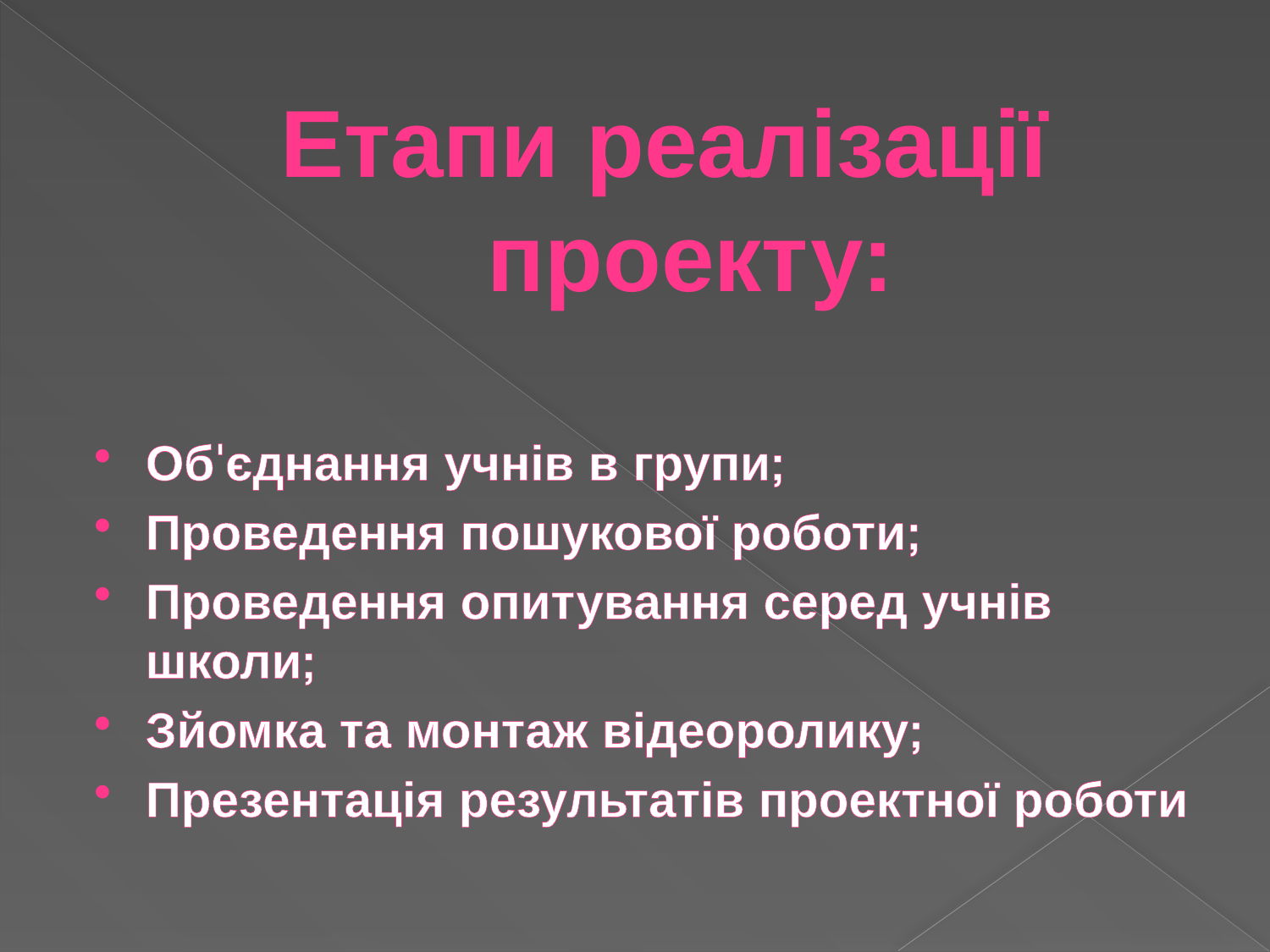

Етапи реалізації проекту:

Об'єднання учнів в групи;
Проведення пошукової роботи;
Проведення опитування серед учнів школи;
Зйомка та монтаж відеоролику;
Презентація результатів проектної роботи